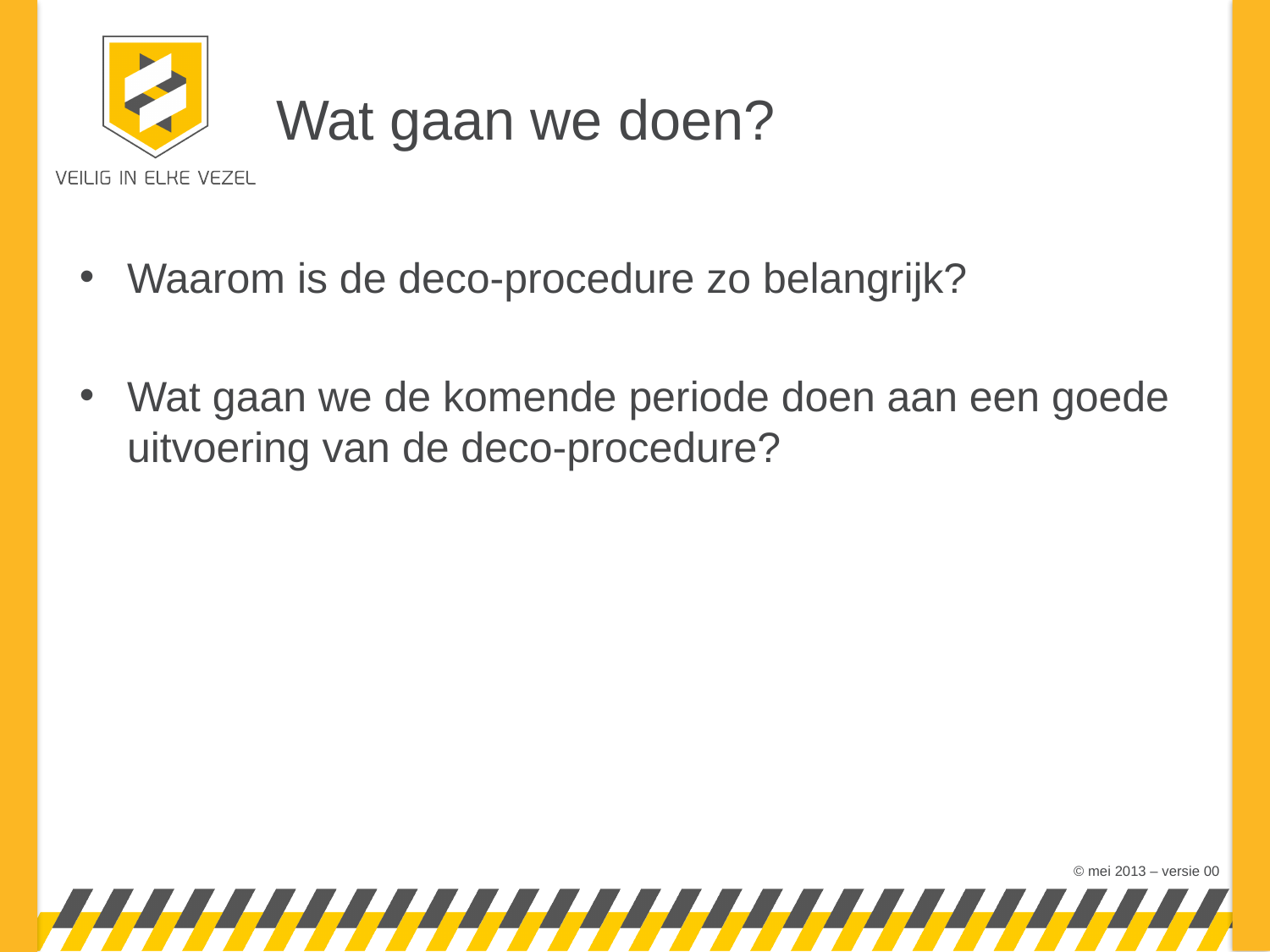

# Wat gaan we doen?
Waarom is de deco-procedure zo belangrijk?

Wat gaan we de komende periode doen aan een goede uitvoering van de deco-procedure?